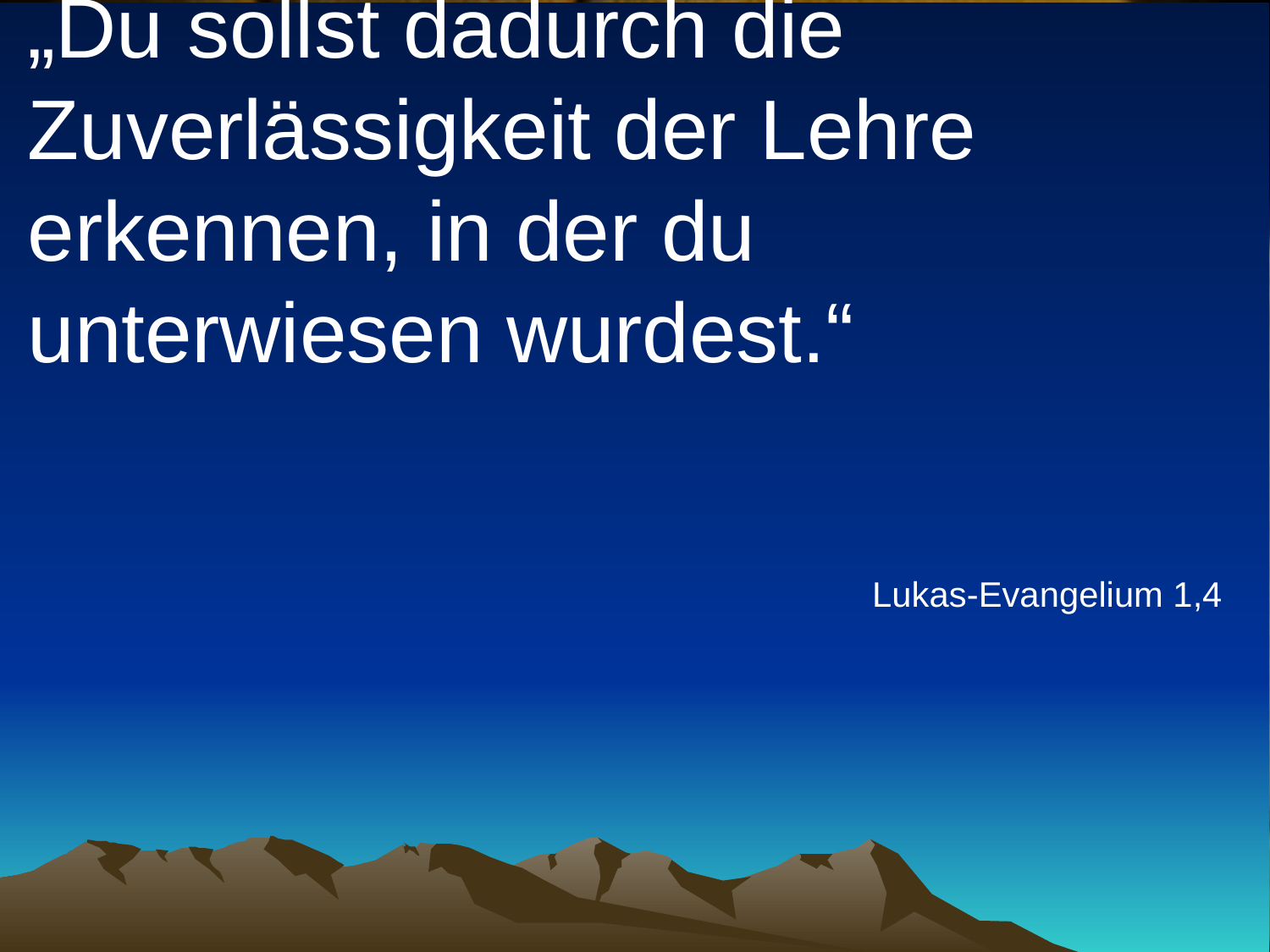

# „Du sollst dadurch die Zuverlässigkeit der Lehre erkennen, in der du unterwiesen wurdest.“
Lukas-Evangelium 1,4